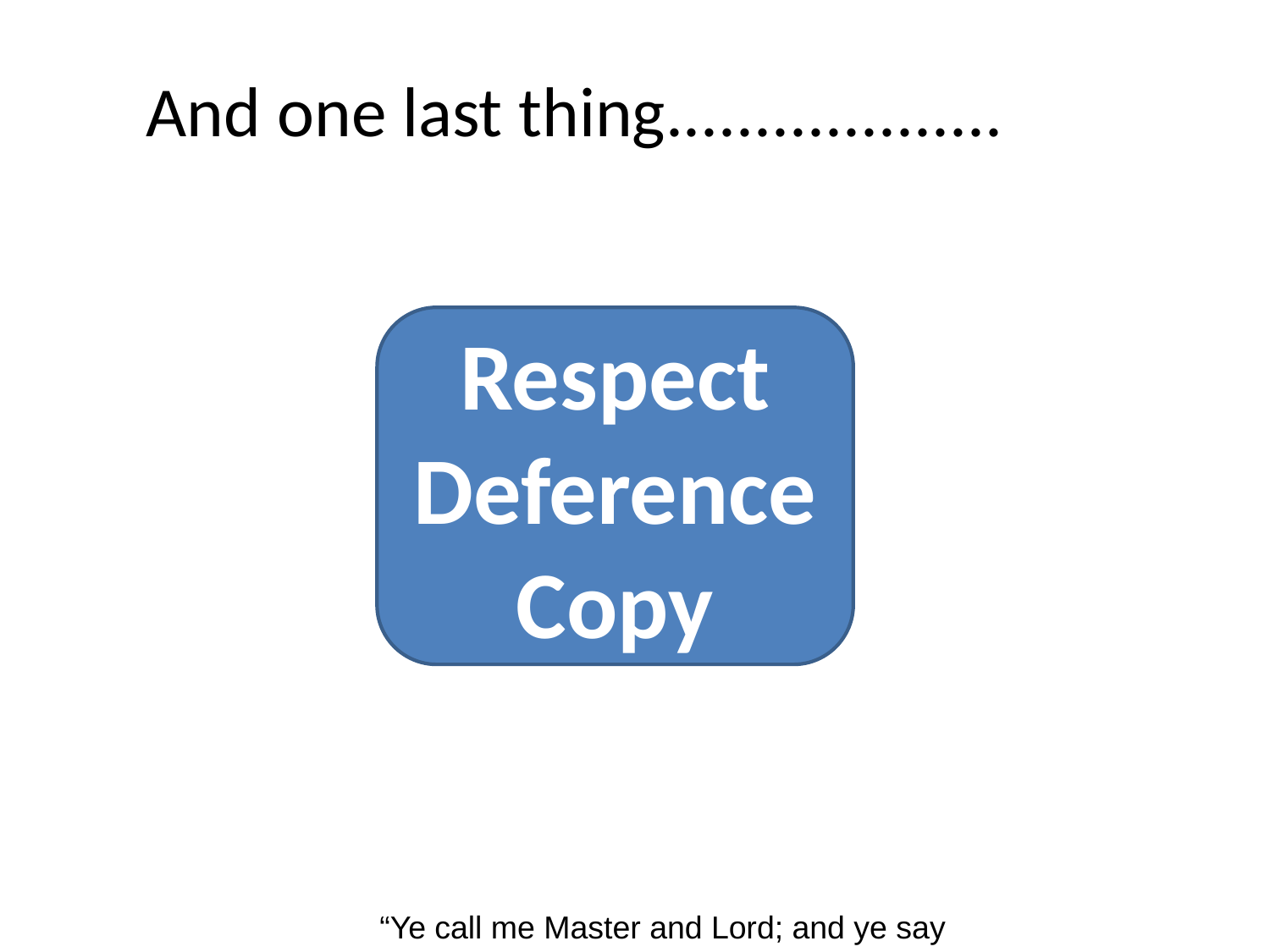

And one last thing...................
Respect
Deference
Copy